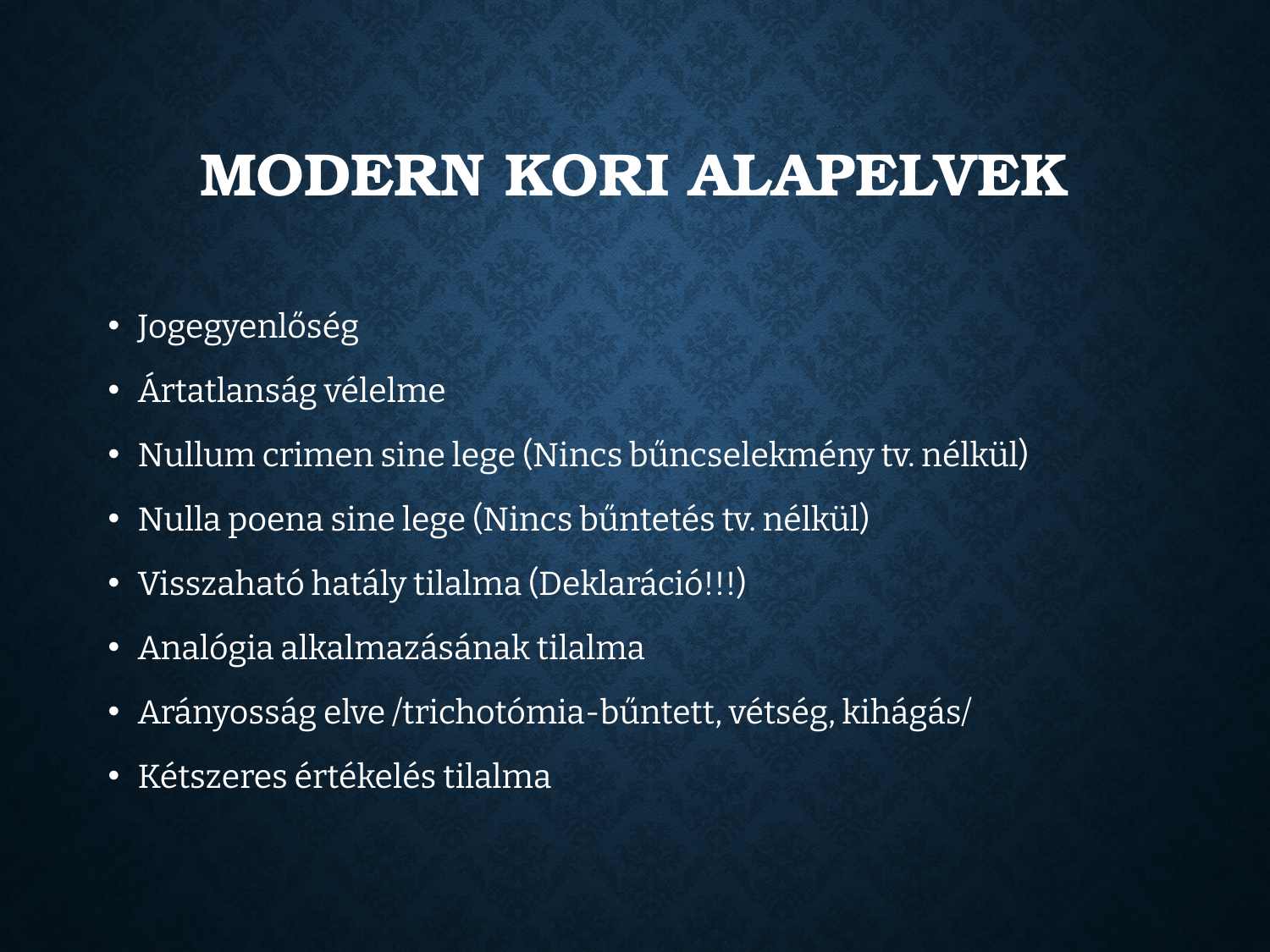

# Modern kori alapelvek
Jogegyenlőség
Ártatlanság vélelme
Nullum crimen sine lege (Nincs bűncselekmény tv. nélkül)
Nulla poena sine lege (Nincs bűntetés tv. nélkül)
Visszaható hatály tilalma (Deklaráció!!!)
Analógia alkalmazásának tilalma
Arányosság elve /trichotómia-bűntett, vétség, kihágás/
Kétszeres értékelés tilalma